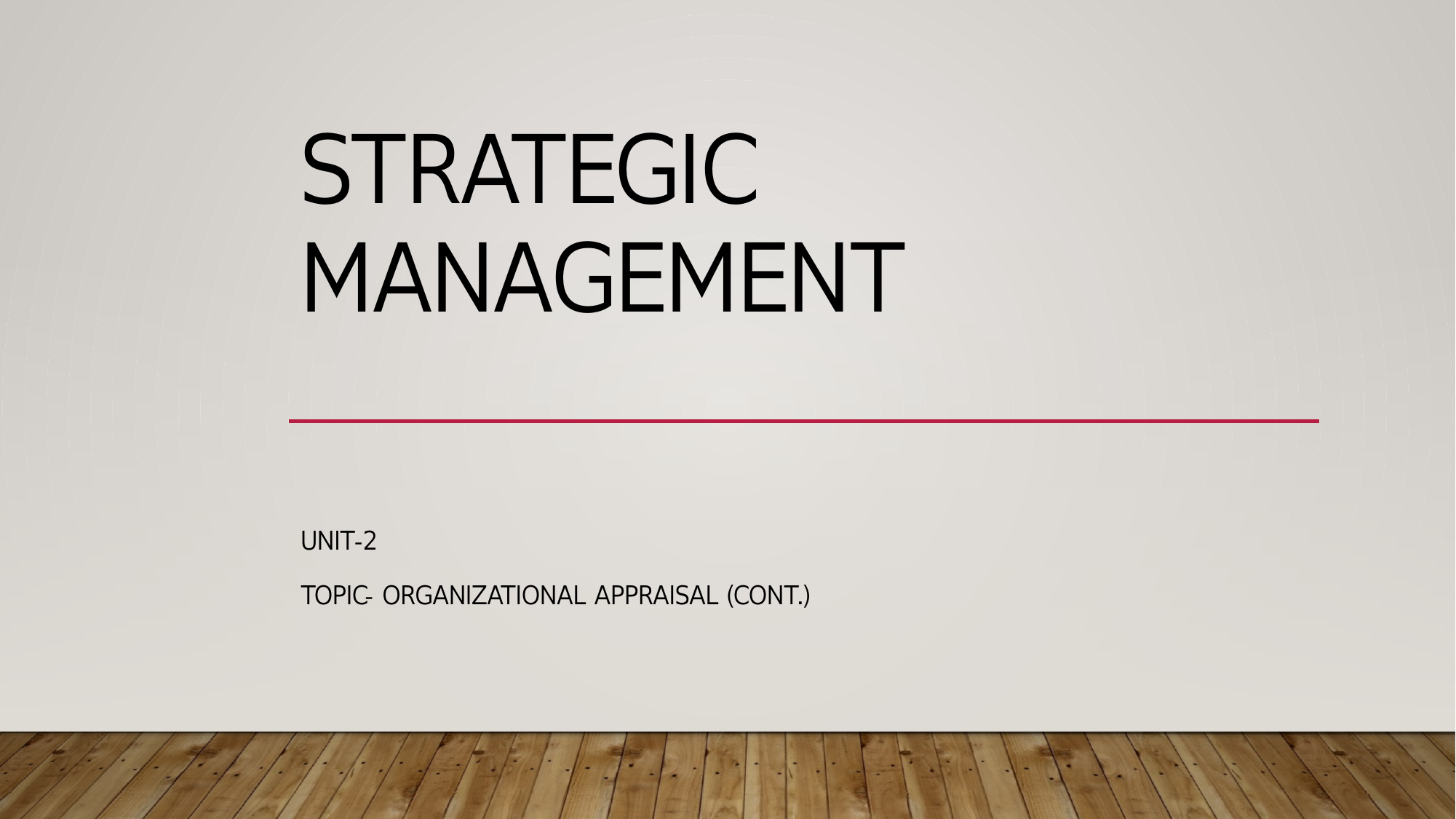

# Strategic Management
Unit-2
Topic- Organizational appraisal (cont.)